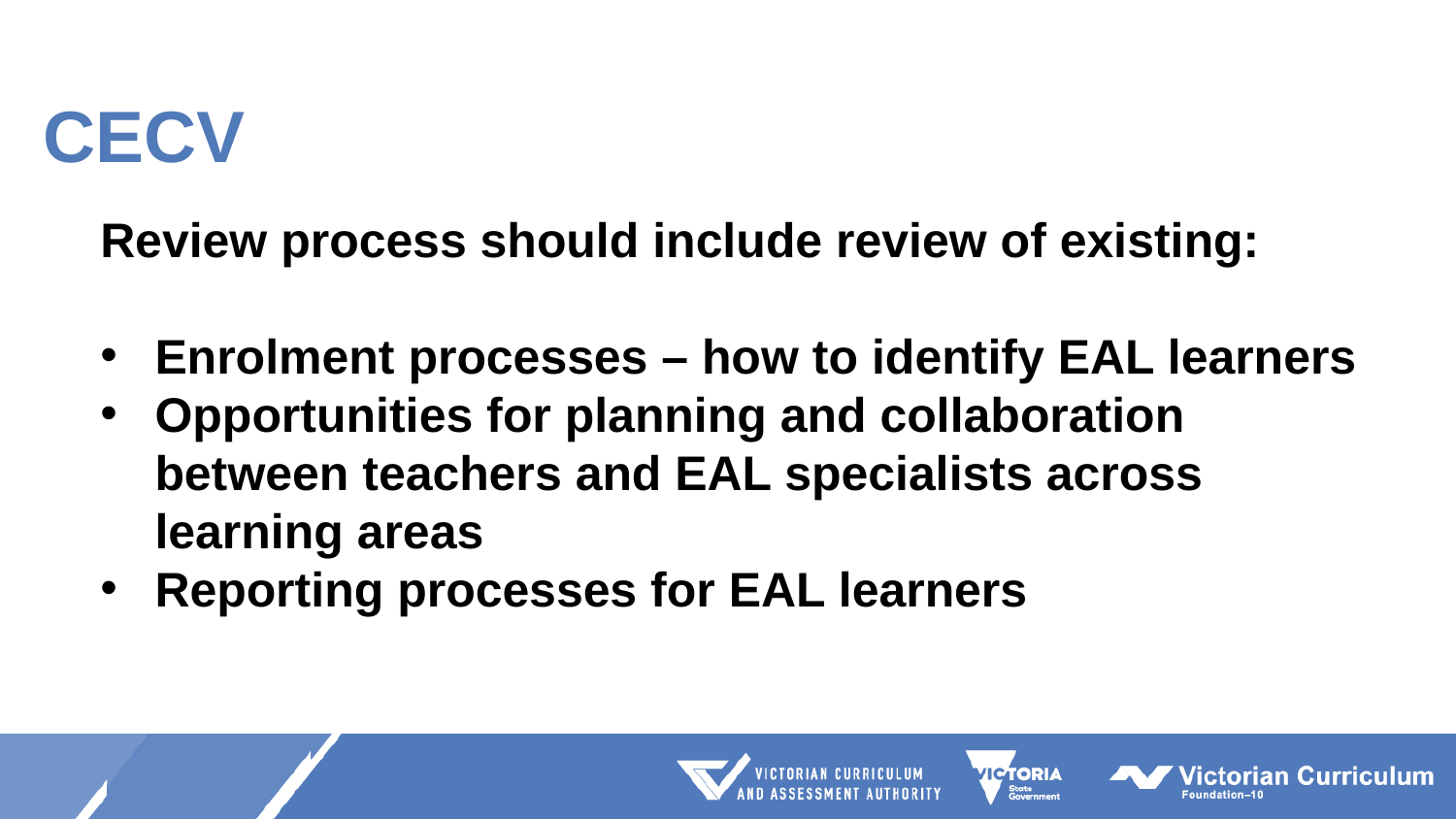

# CECV
Review process should include review of existing:

Enrolment processes – how to identify EAL learners
Opportunities for planning and collaboration between teachers and EAL specialists across learning areas
Reporting processes for EAL learners